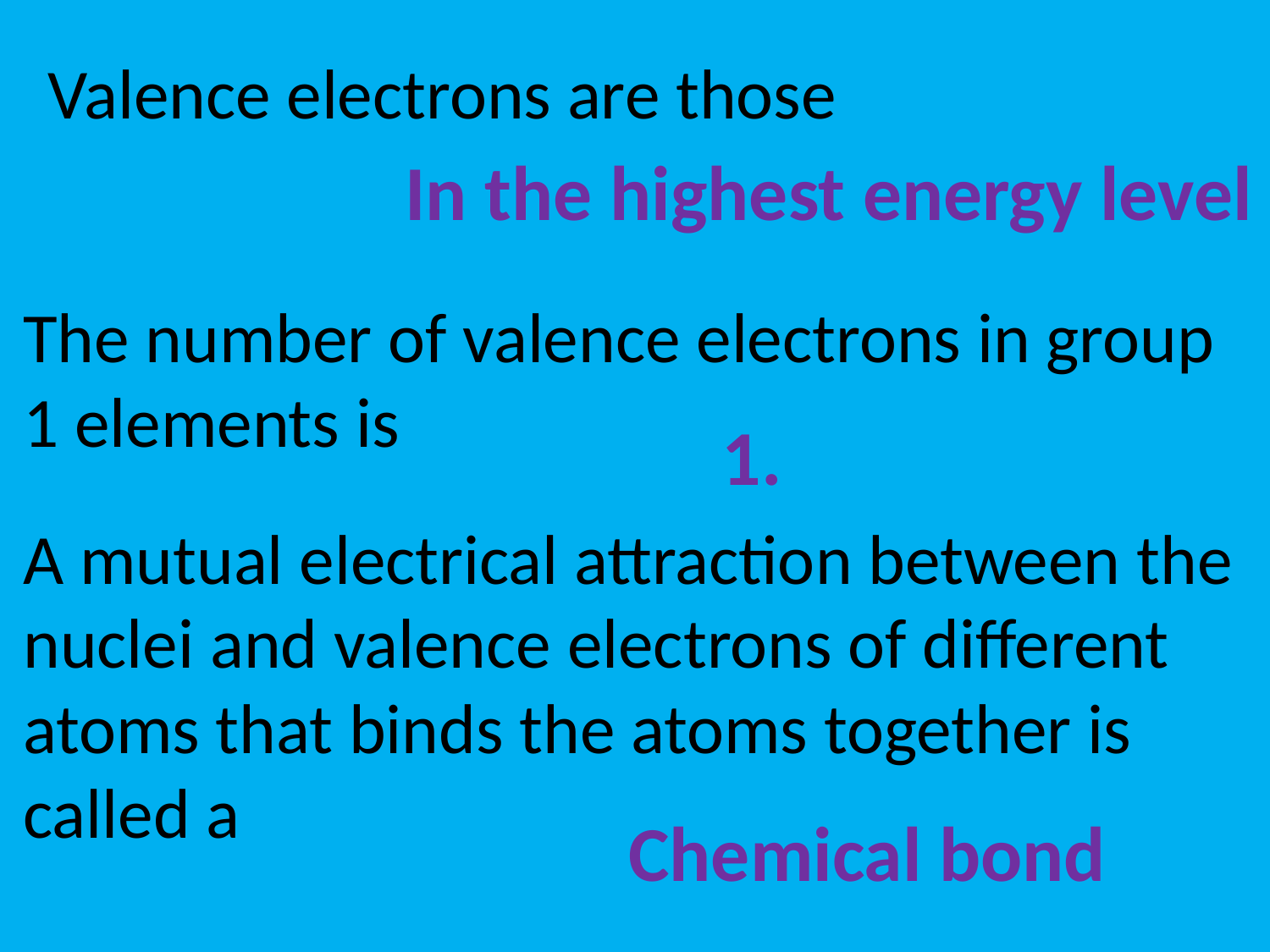

Valence electrons are those
In the highest energy level
The number of valence electrons in group 1 elements is
1.
A mutual electrical attraction between the nuclei and valence electrons of different atoms that binds the atoms together is called a
Chemical bond